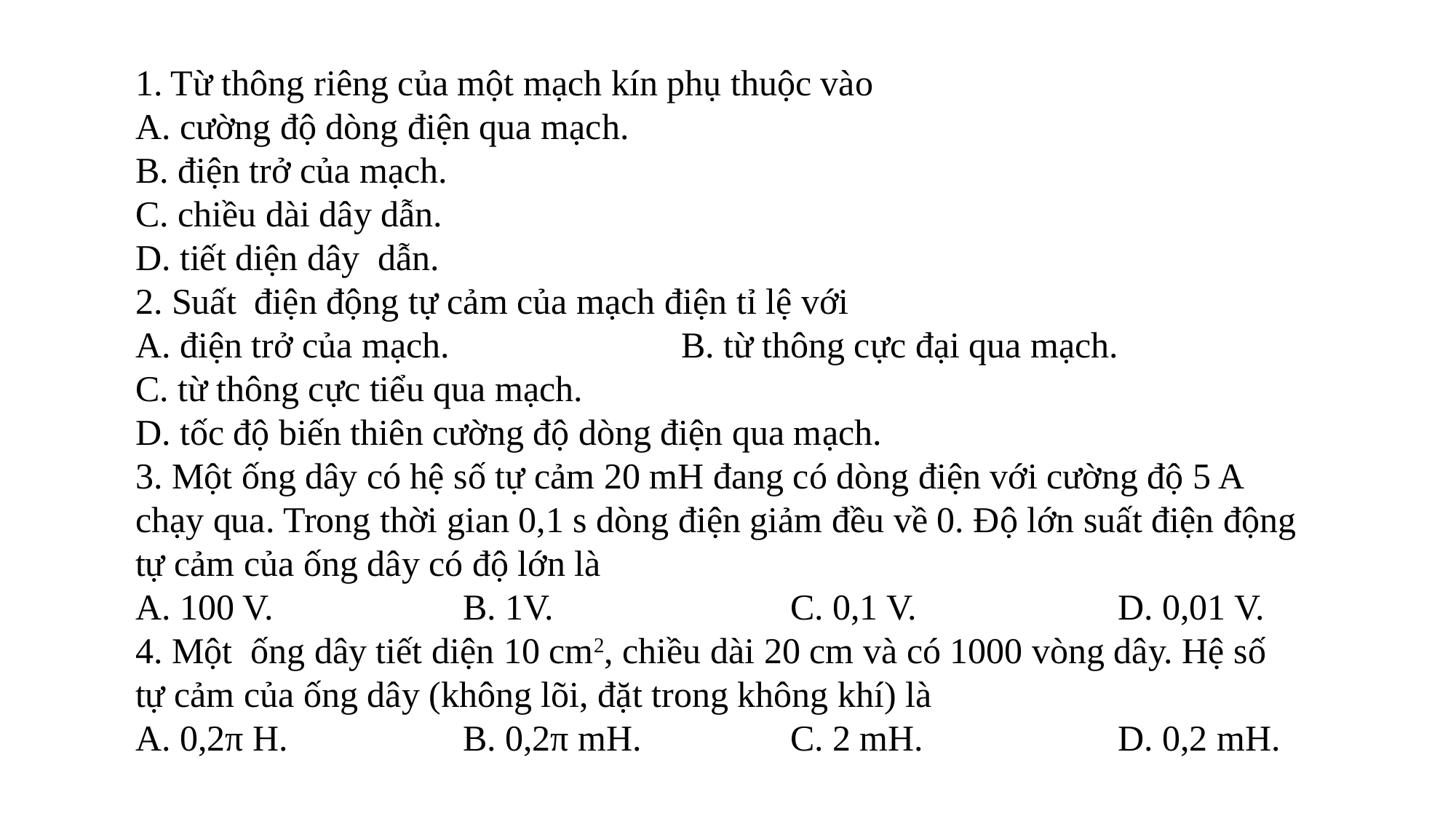

1. Từ thông riêng của một mạch kín phụ thuộc vào
A. cường độ dòng điện qua mạch.
B. điện trở của mạch.
C. chiều dài dây dẫn.
D. tiết diện dây  dẫn.
2. Suất  điện động tự cảm của mạch điện tỉ lệ với
A. điện trở của mạch.			B. từ thông cực đại qua mạch.
C. từ thông cực tiểu qua mạch.
D. tốc độ biến thiên cường độ dòng điện qua mạch.
3. Một ống dây có hệ số tự cảm 20 mH đang có dòng điện với cường độ 5 A chạy qua. Trong thời gian 0,1 s dòng điện giảm đều về 0. Độ lớn suất điện động tự cảm của ống dây có độ lớn là
A. 100 V.		B. 1V.			C. 0,1 V.		D. 0,01 V.
4. Một  ống dây tiết diện 10 cm2, chiều dài 20 cm và có 1000 vòng dây. Hệ số tự cảm của ống dây (không lõi, đặt trong không khí) là
A. 0,2π H.		B. 0,2π mH.		C. 2 mH.		D. 0,2 mH.